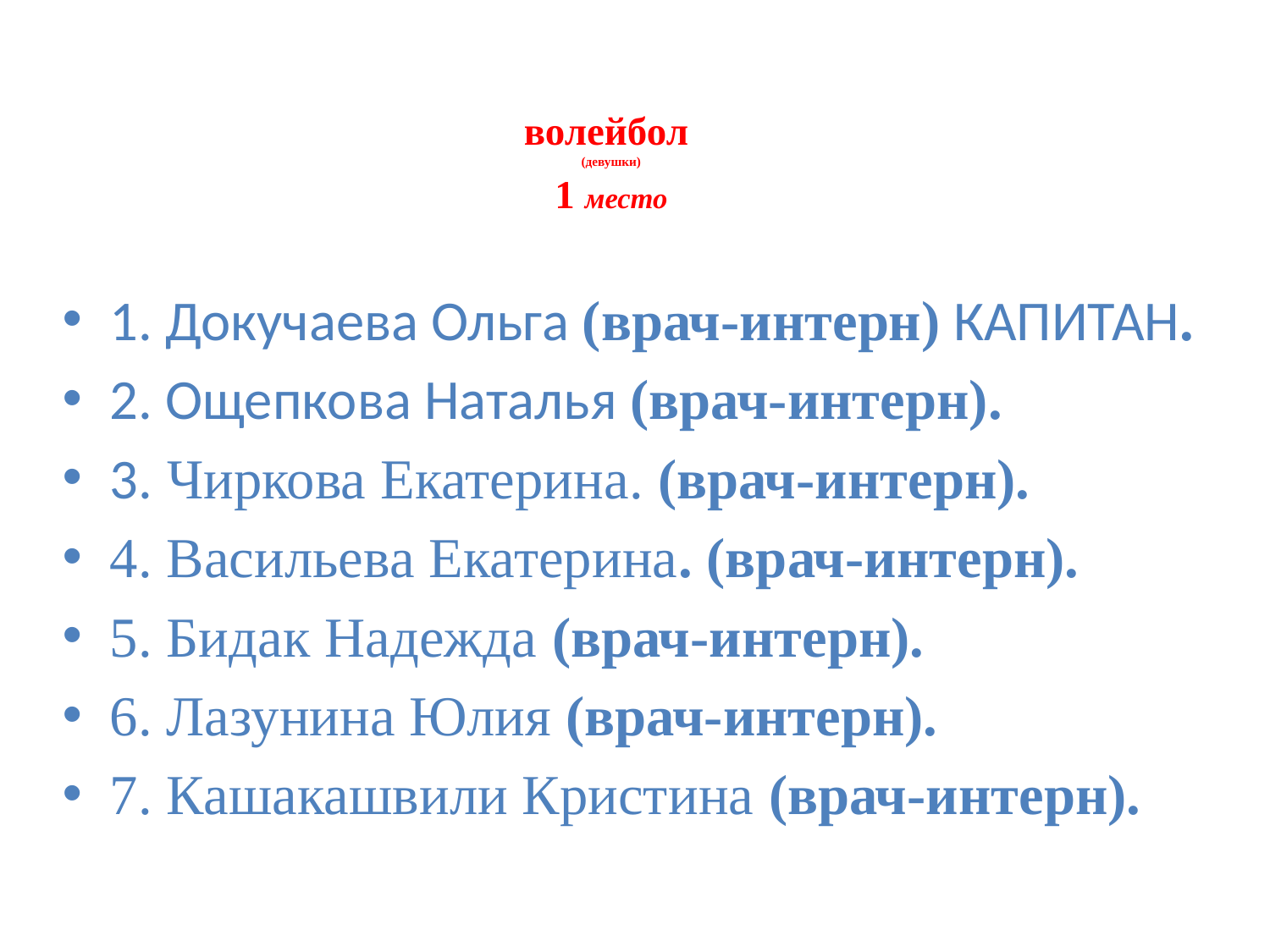

# волейбол (девушки) 1 место
1. Докучаева Ольга (врач-интерн) КАПИТАН.
2. Ощепкова Наталья (врач-интерн).
3. Чиркова Екатерина. (врач-интерн).
4. Васильева Екатерина. (врач-интерн).
5. Бидак Надежда (врач-интерн).
6. Лазунина Юлия (врач-интерн).
7. Кашакашвили Кристина (врач-интерн).